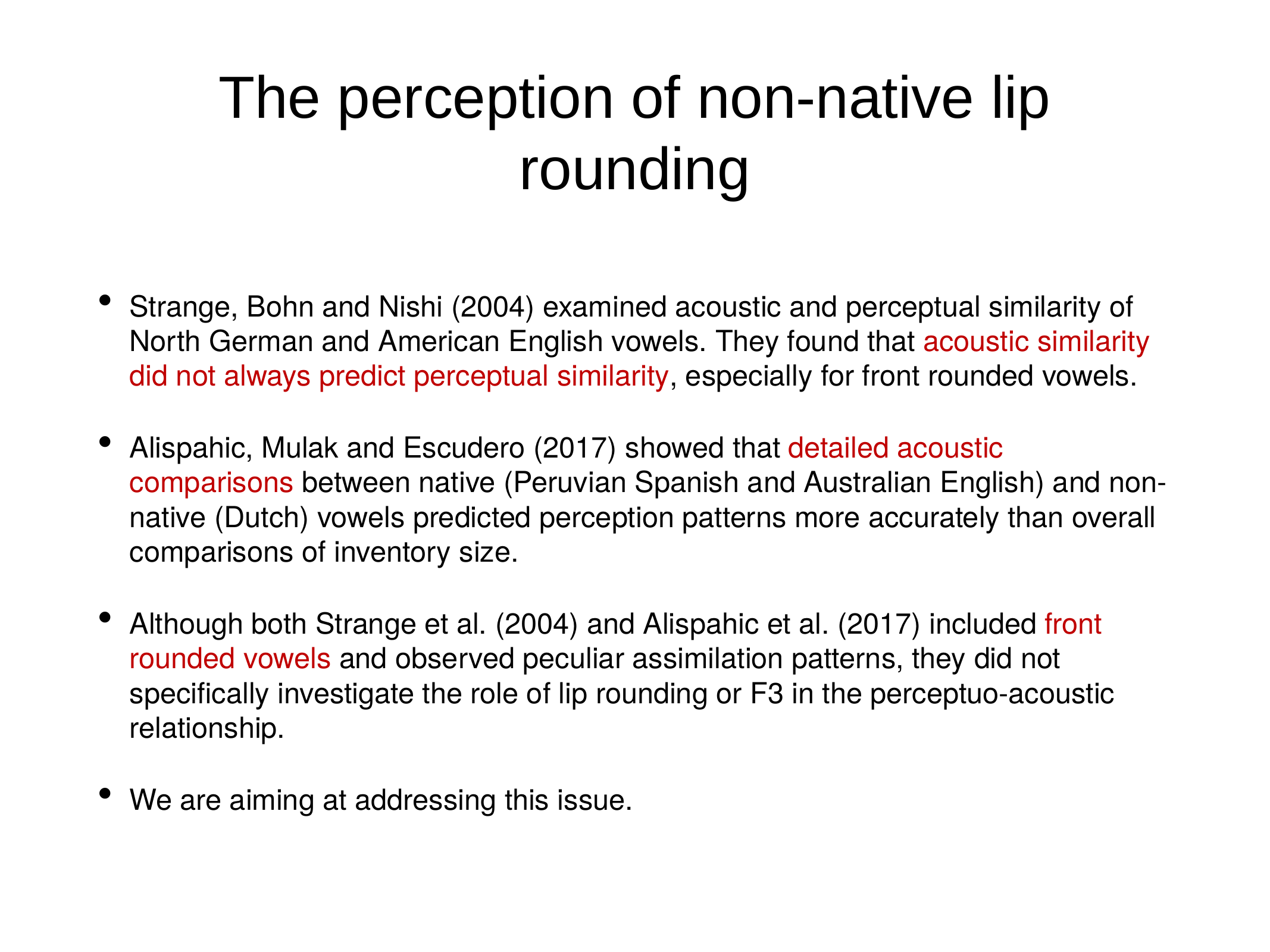

# The perception of non-native lip rounding
Strange, Bohn and Nishi (2004) examined acoustic and perceptual similarity of North German and American English vowels. They found that acoustic similarity did not always predict perceptual similarity, especially for front rounded vowels.
Alispahic, Mulak and Escudero (2017) showed that detailed acoustic comparisons between native (Peruvian Spanish and Australian English) and non- native (Dutch) vowels predicted perception patterns more accurately than overall comparisons of inventory size.
Although both Strange et al. (2004) and Alispahic et al. (2017) included front rounded vowels and observed peculiar assimilation patterns, they did not specifically investigate the role of lip rounding or F3 in the perceptuo-acoustic relationship.
We are aiming at addressing this issue.